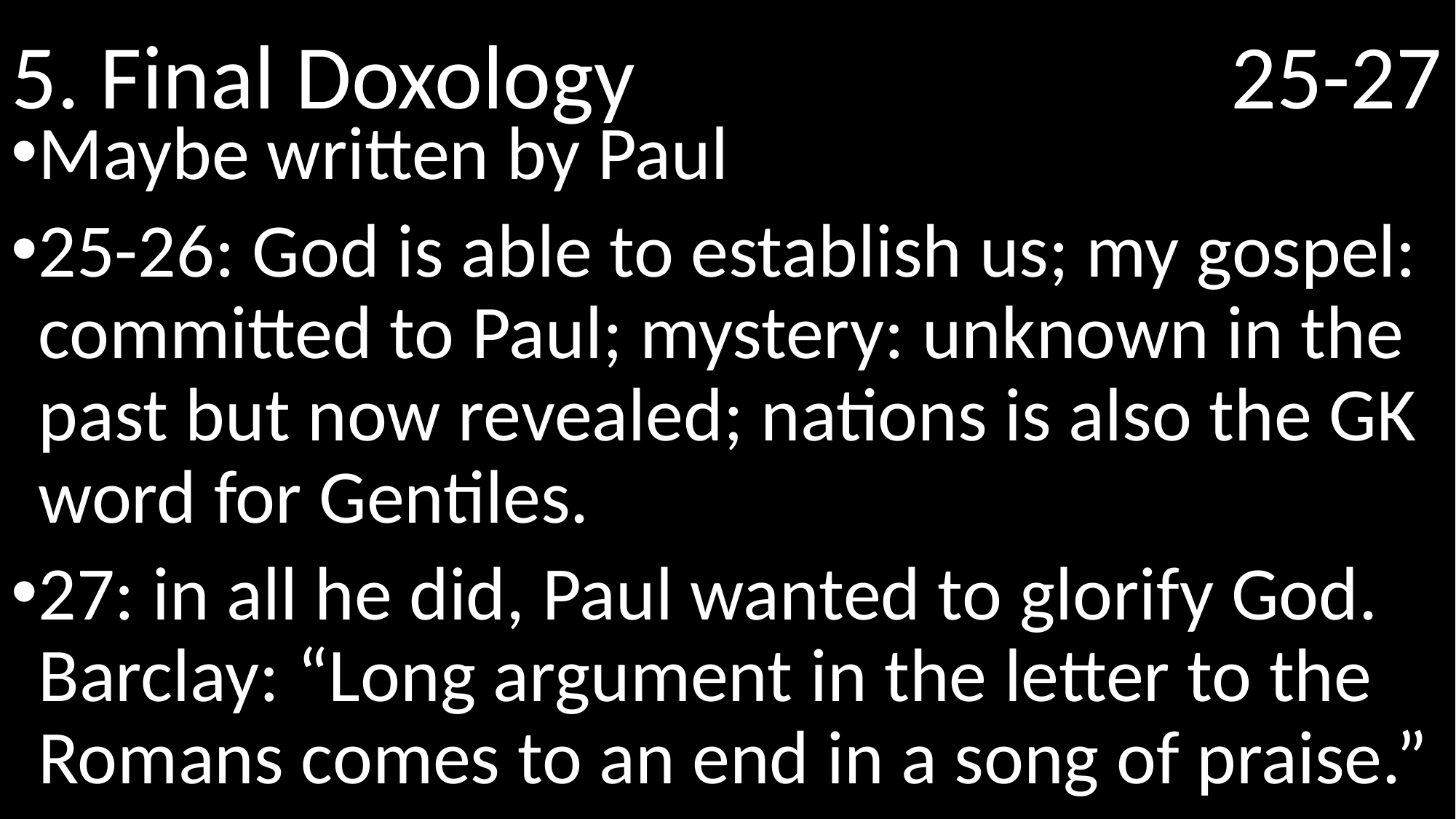

# 5. Final Doxology                             25-27
Maybe written by Paul
25-26: God is able to establish us; my gospel: committed to Paul; mystery: unknown in the past but now revealed; nations is also the GK word for Gentiles.
27: in all he did, Paul wanted to glorify God. Barclay: “Long argument in the letter to the Romans comes to an end in a song of praise.”